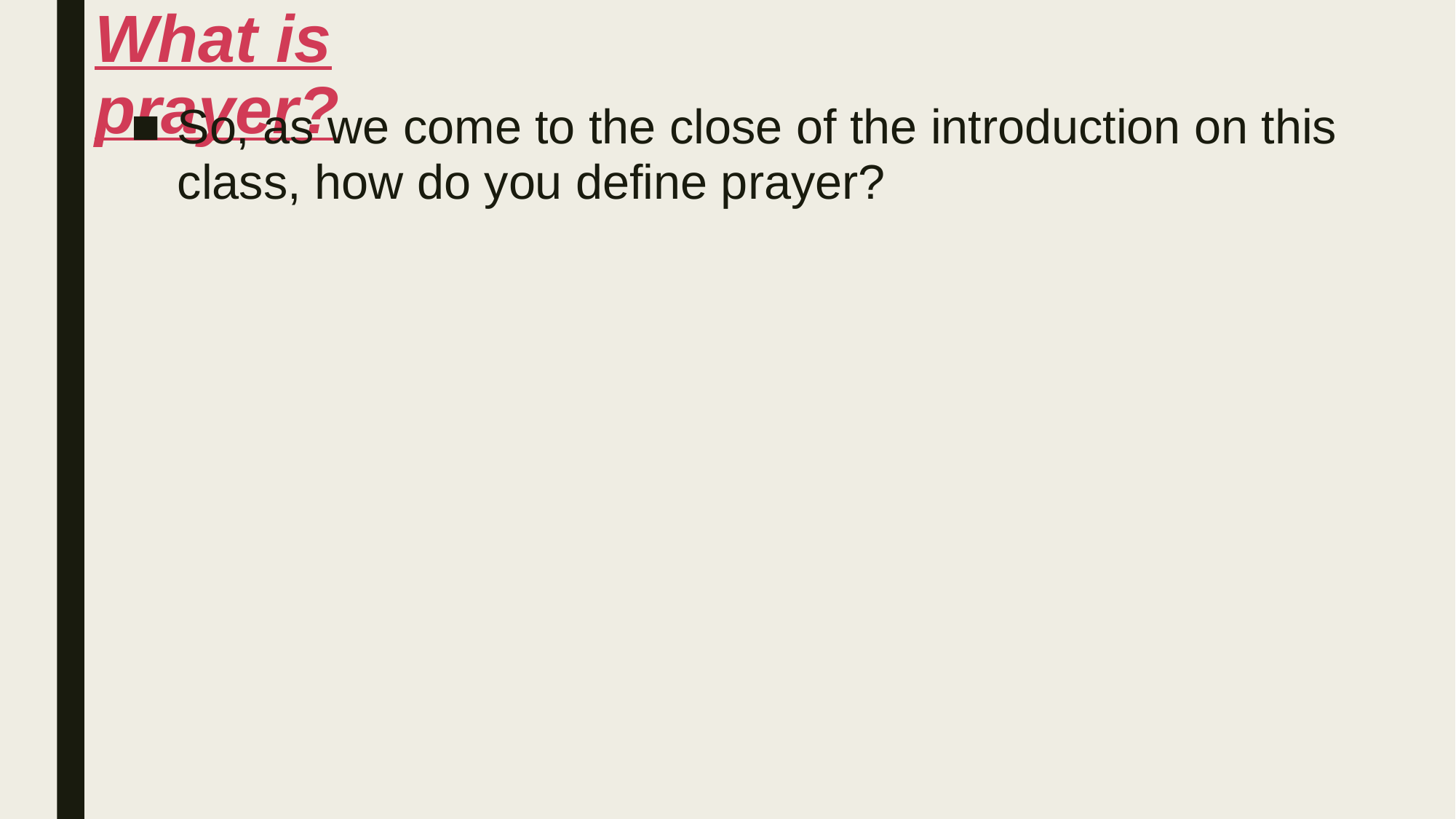

# What is prayer?
So, as we come to the close of the introduction on this class, how do you define prayer?